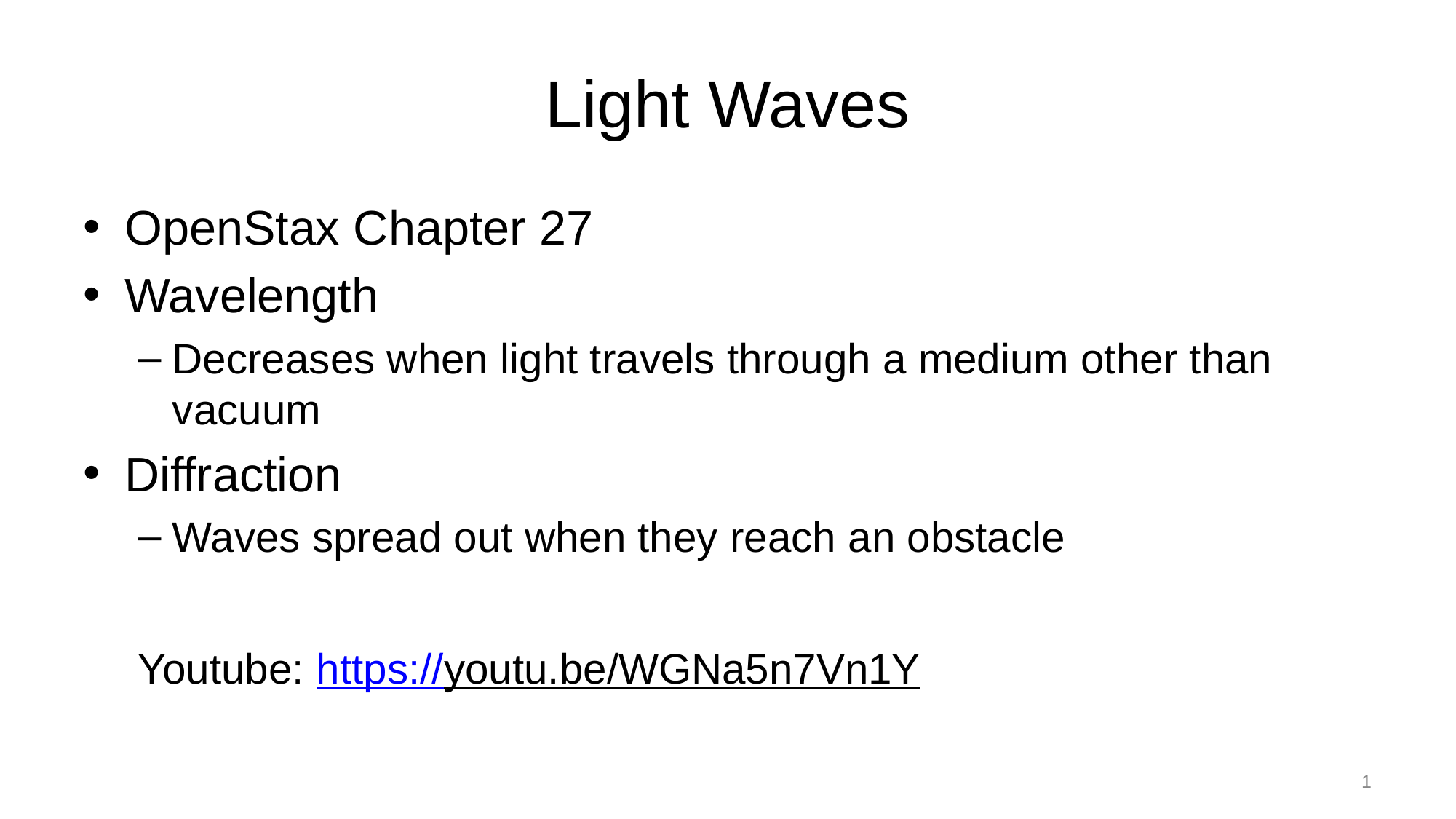

# Light Waves
OpenStax Chapter 27
Wavelength
Decreases when light travels through a medium other than vacuum
Diffraction
Waves spread out when they reach an obstacle

Youtube: https://youtu.be/WGNa5n7Vn1Y

1